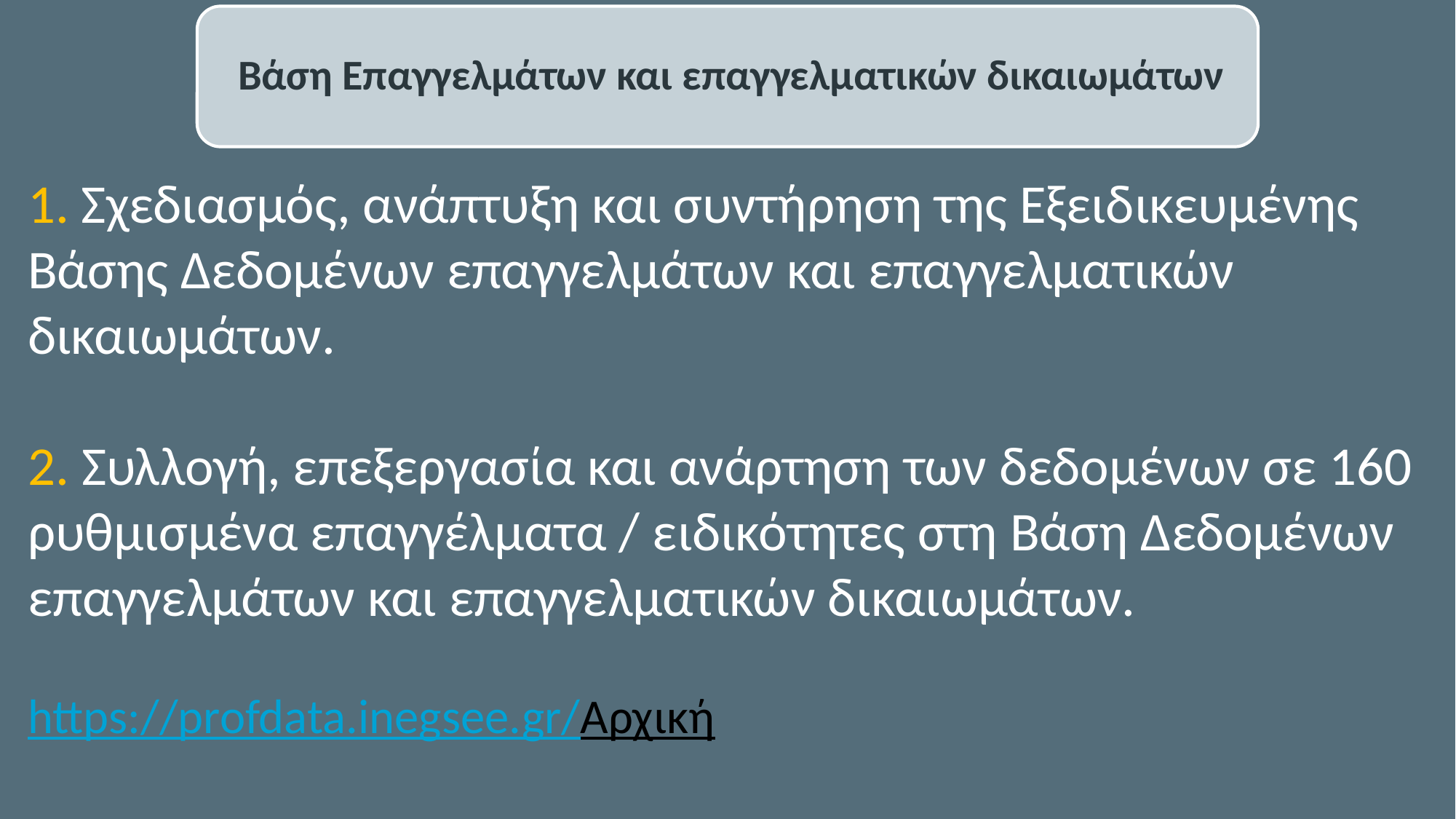

Βάση Επαγγελμάτων και επαγγελματικών δικαιωμάτων
1. Σχεδιασμός, ανάπτυξη και συντήρηση της Εξειδικευμένης Βάσης Δεδομένων επαγγελμάτων και επαγγελματικών δικαιωμάτων.

2. Συλλογή, επεξεργασία και ανάρτηση των δεδομένων σε 160 ρυθμισμένα επαγγέλματα / ειδικότητες στη Βάση Δεδομένων επαγγελμάτων και επαγγελματικών δικαιωμάτων.

https://profdata.inegsee.gr/Αρχική